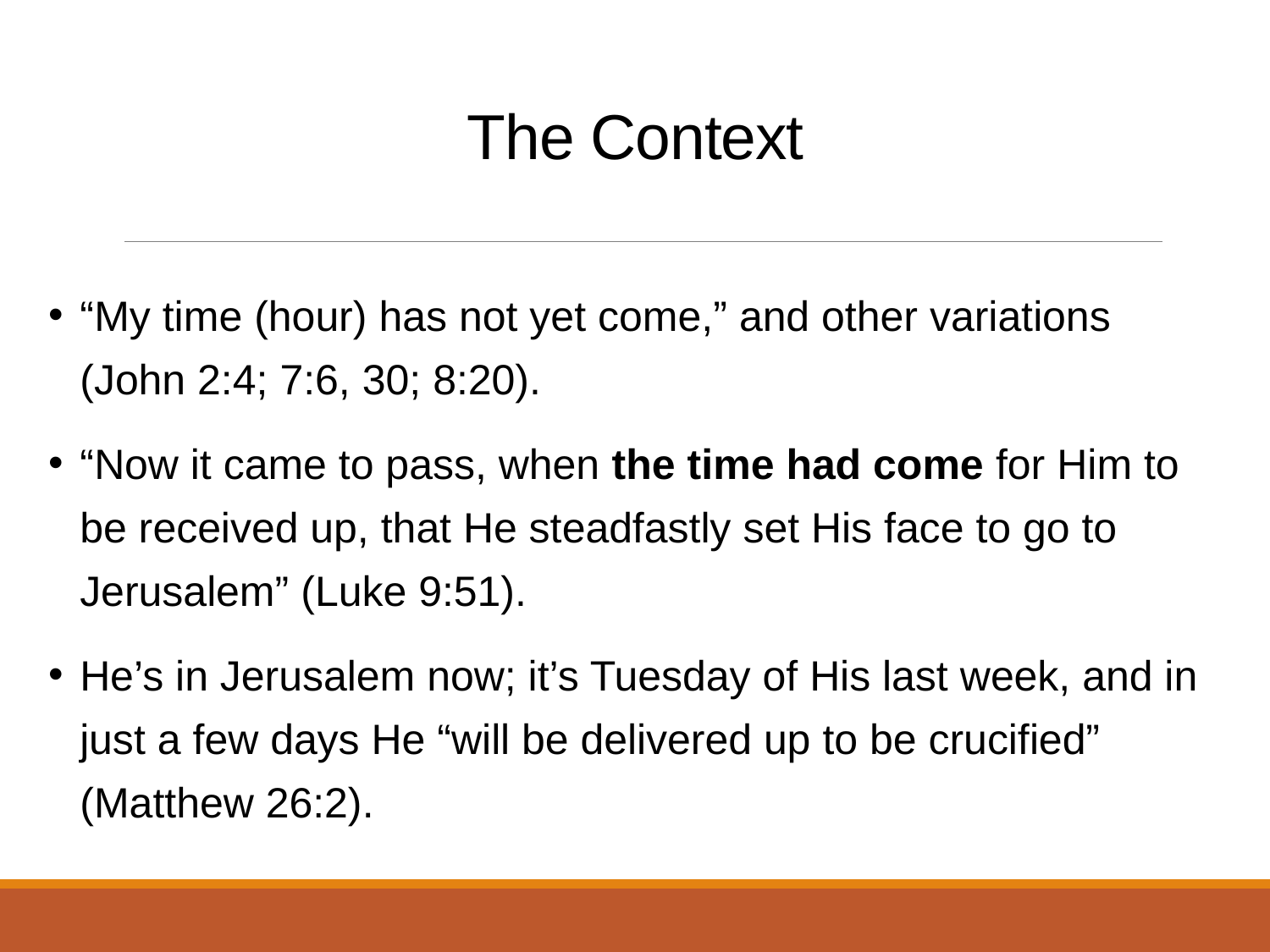

# The Context
“My time (hour) has not yet come,” and other variations (John 2:4; 7:6, 30; 8:20).
“Now it came to pass, when the time had come for Him to be received up, that He steadfastly set His face to go to Jerusalem” (Luke 9:51).
He’s in Jerusalem now; it’s Tuesday of His last week, and in just a few days He “will be delivered up to be crucified” (Matthew 26:2).